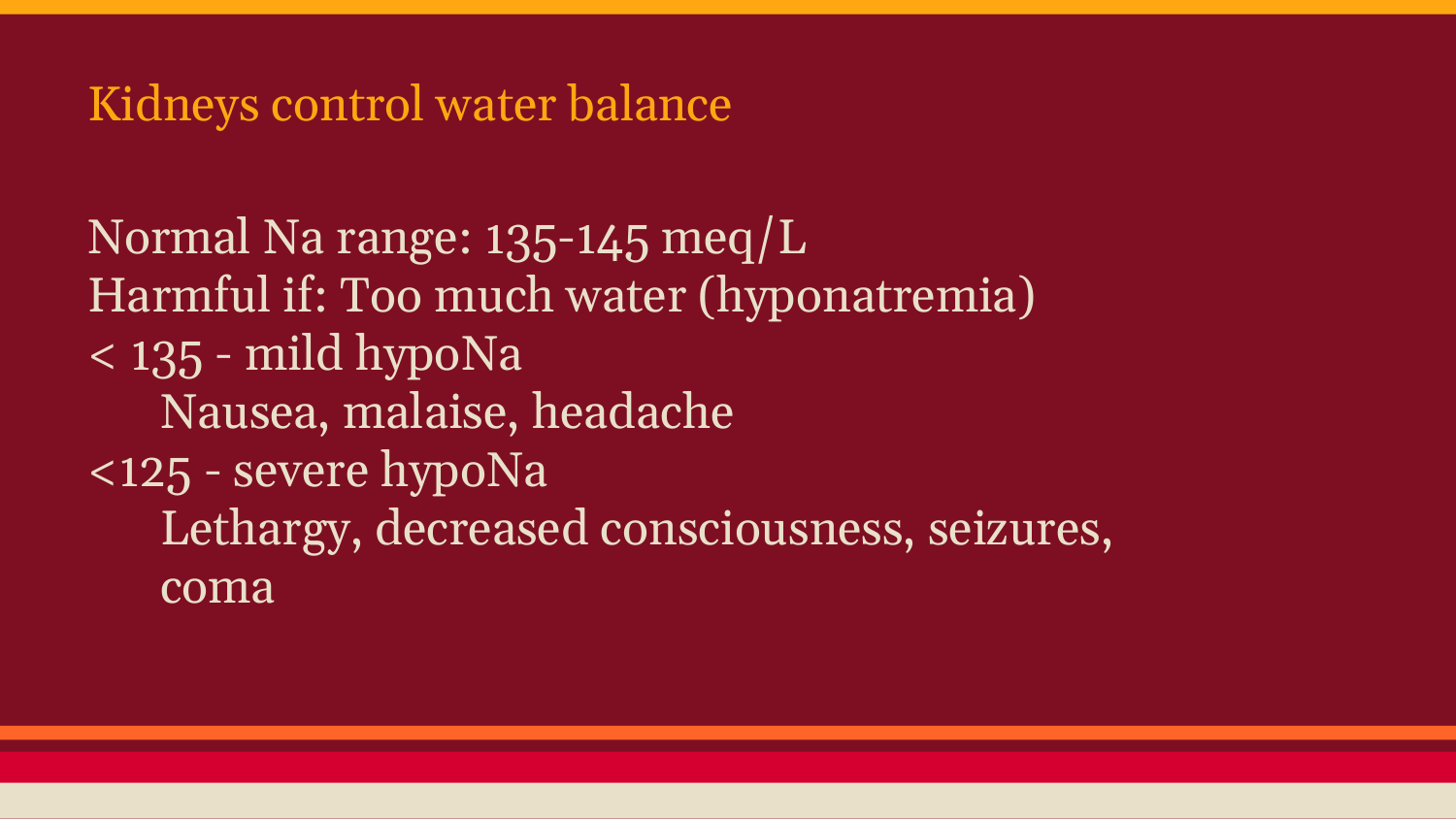

# Kidneys control water balance
Normal Na range: 135-145 meq/L
Harmful if: Too much water (hyponatremia)
< 135 - mild hypoNa
Nausea, malaise, headache
<125 - severe hypoNa
Lethargy, decreased consciousness, seizures, coma